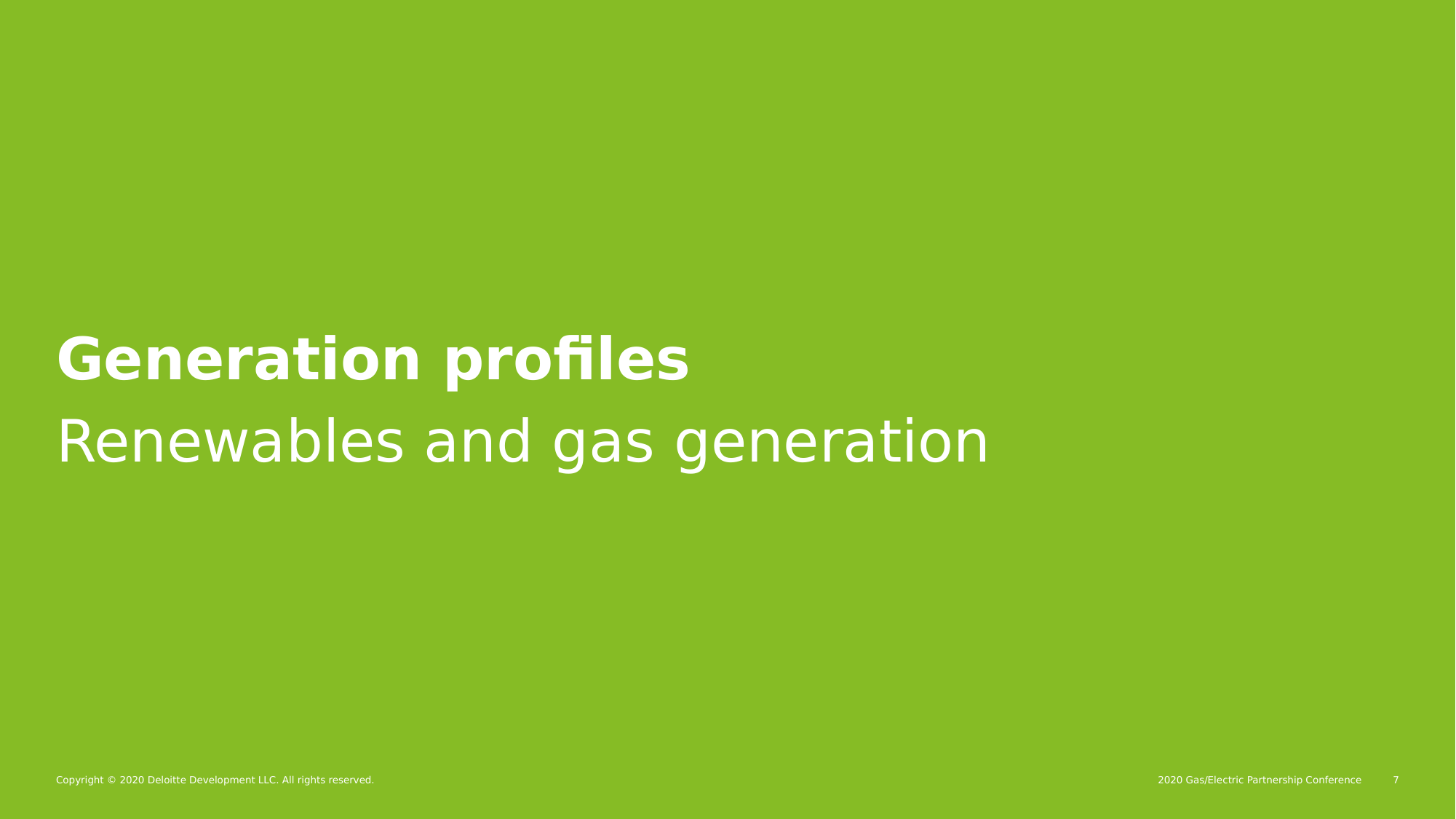

# Generation profiles
Renewables and gas generation